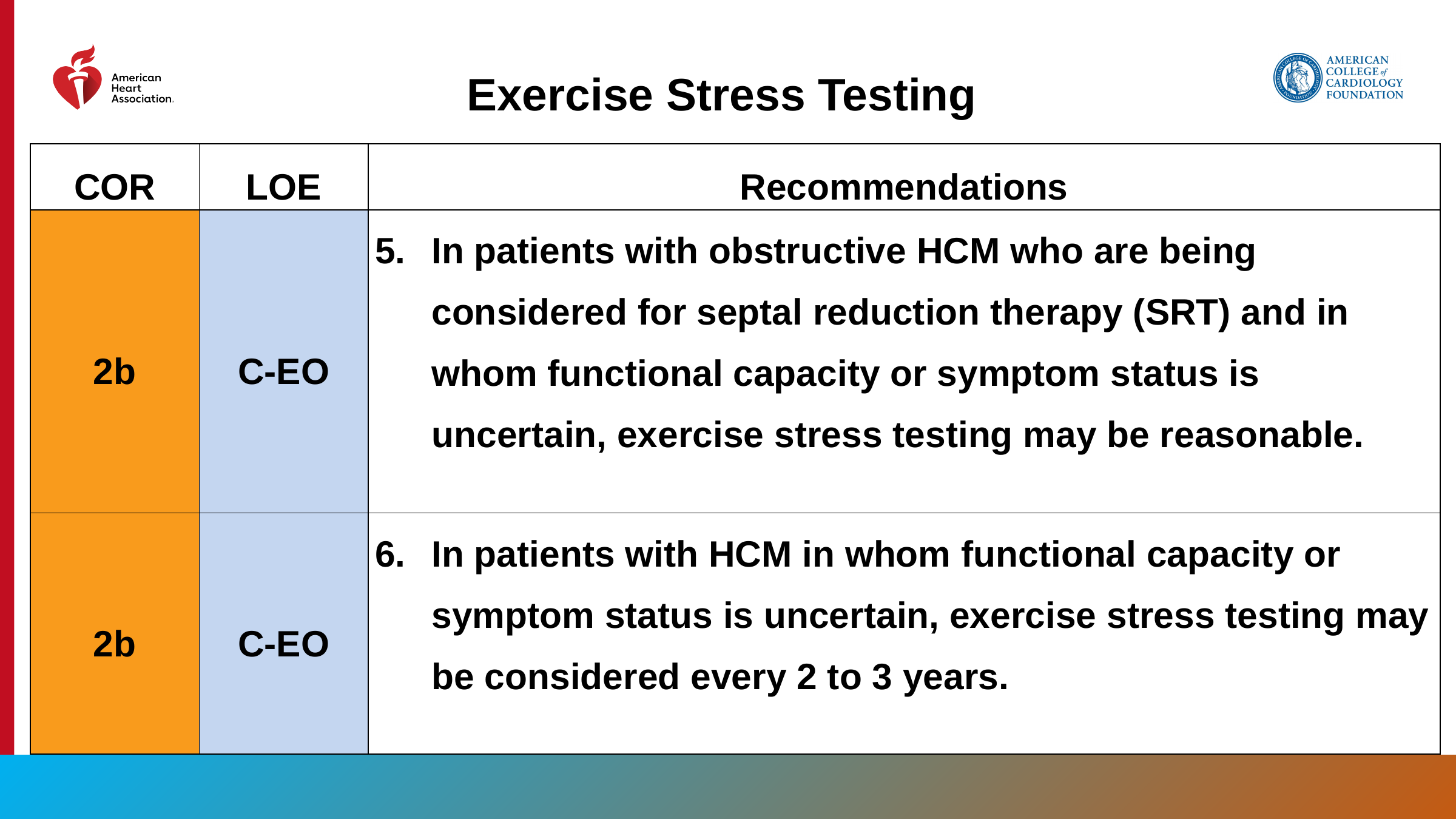

Exercise Stress Testing

| COR | LOE | Recommendations |
| --- | --- | --- |
| 2b | C-EO | In patients with obstructive HCM who are being considered for septal reduction therapy (SRT) and in whom functional capacity or symptom status is uncertain, exercise stress testing may be reasonable. |
| 2b | C-EO | In patients with HCM in whom functional capacity or symptom status is uncertain, exercise stress testing may be considered every 2 to 3 years. |
41